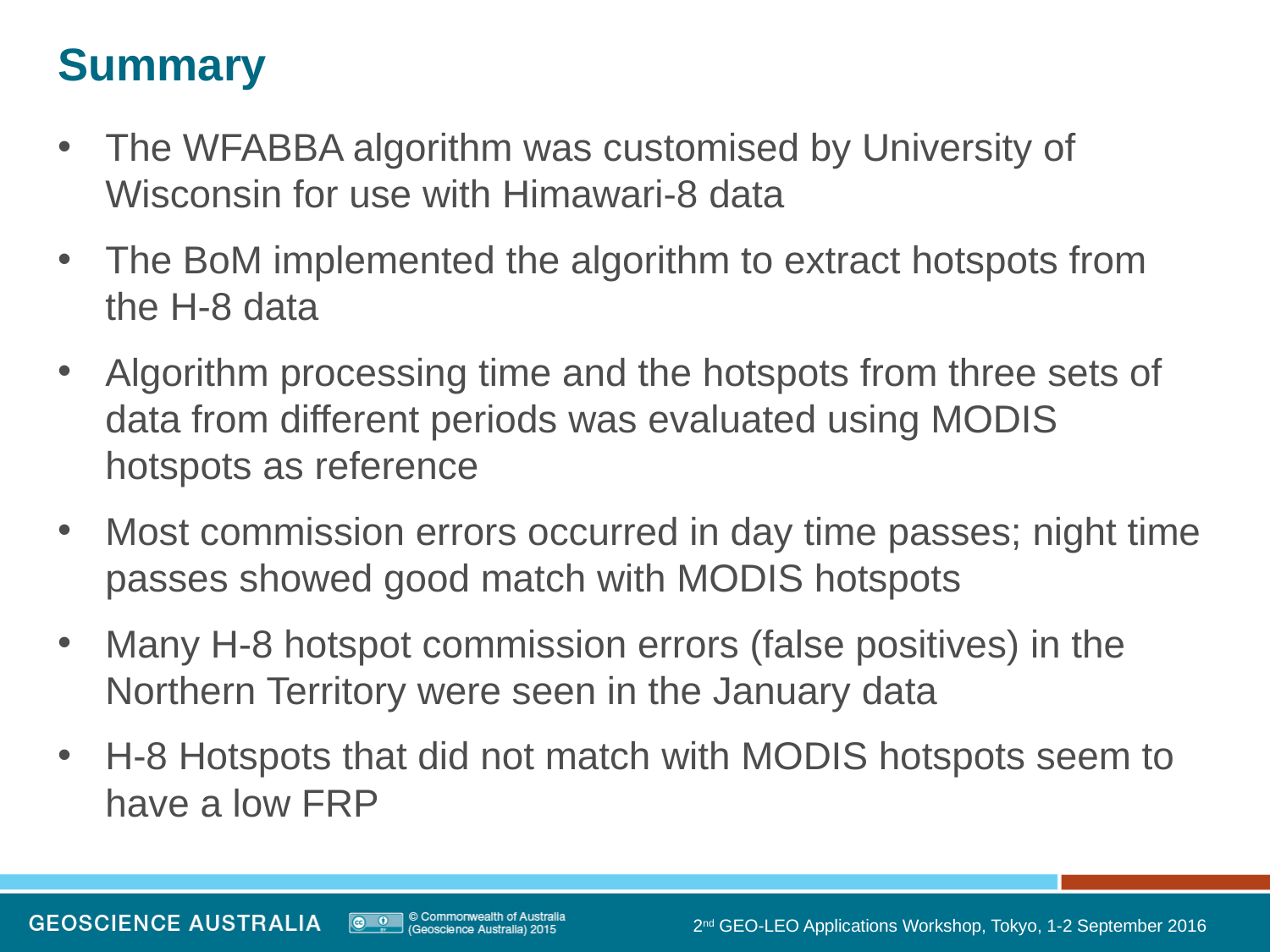

# Summary
The WFABBA algorithm was customised by University of Wisconsin for use with Himawari-8 data
The BoM implemented the algorithm to extract hotspots from the H-8 data
Algorithm processing time and the hotspots from three sets of data from different periods was evaluated using MODIS hotspots as reference
Most commission errors occurred in day time passes; night time passes showed good match with MODIS hotspots
Many H-8 hotspot commission errors (false positives) in the Northern Territory were seen in the January data
H-8 Hotspots that did not match with MODIS hotspots seem to have a low FRP

2nd GEO-LEO Applications Workshop, Tokyo, 1-2 September 2016